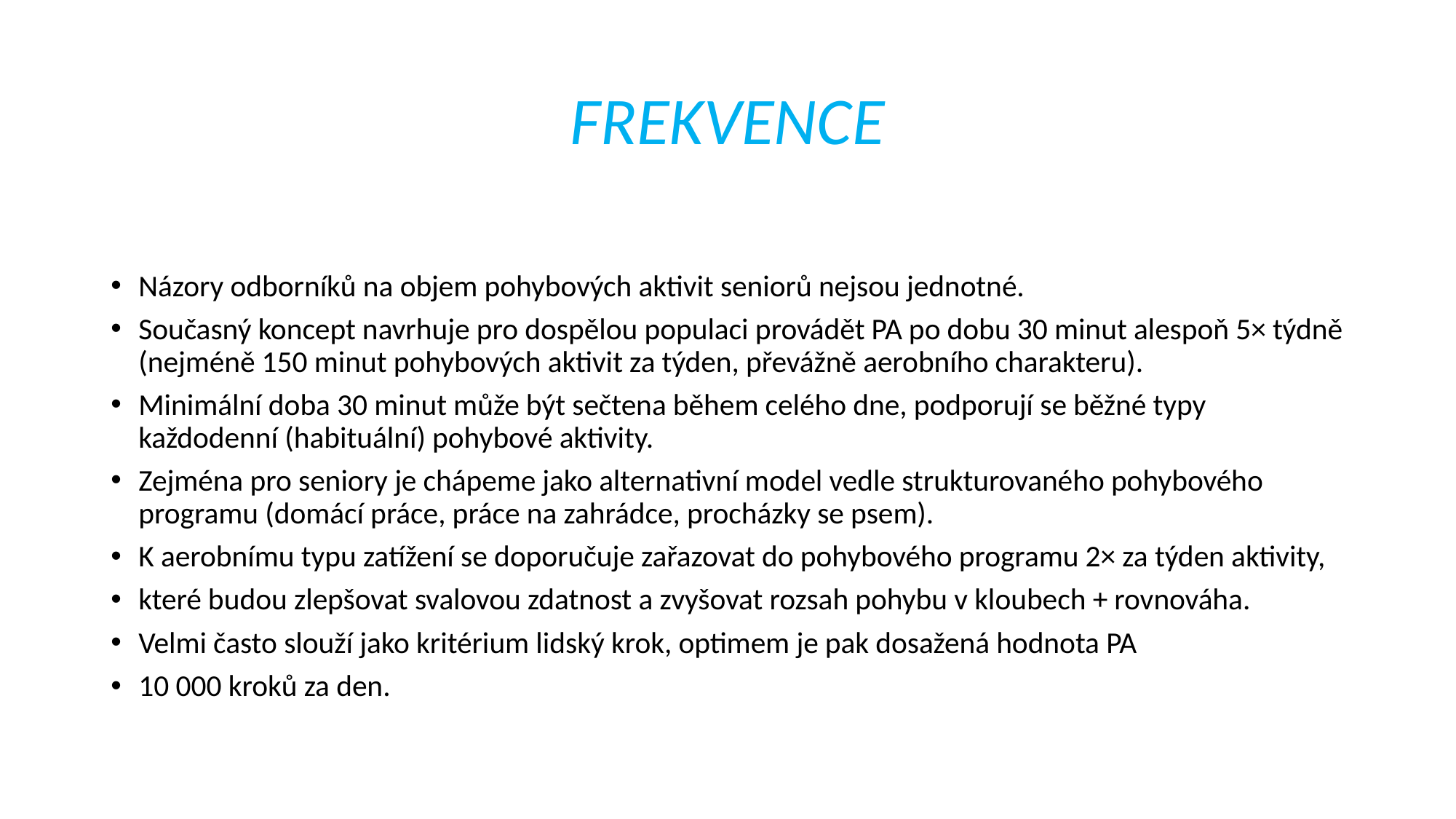

# FREKVENCE

Názory odborníků na objem pohybových aktivit seniorů nejsou jednotné.
Současný koncept navrhuje pro dospělou populaci provádět PA po dobu 30 minut alespoň 5× týdně (nejméně 150 minut pohybových aktivit za týden, převážně aerobního charakteru).
Minimální doba 30 minut může být sečtena během celého dne, podporují se běžné typy každodenní (habituální) pohybové aktivity.
Zejména pro seniory je chápeme jako alternativní model vedle strukturovaného pohybového programu (domácí práce, práce na zahrádce, procházky se psem).
K aerobnímu typu zatížení se doporučuje zařazovat do pohybového programu 2× za týden aktivity,
které budou zlepšovat svalovou zdatnost a zvyšovat rozsah pohybu v kloubech + rovnováha.
Velmi často slouží jako kritérium lidský krok, optimem je pak dosažená hodnota PA
10 000 kroků za den.